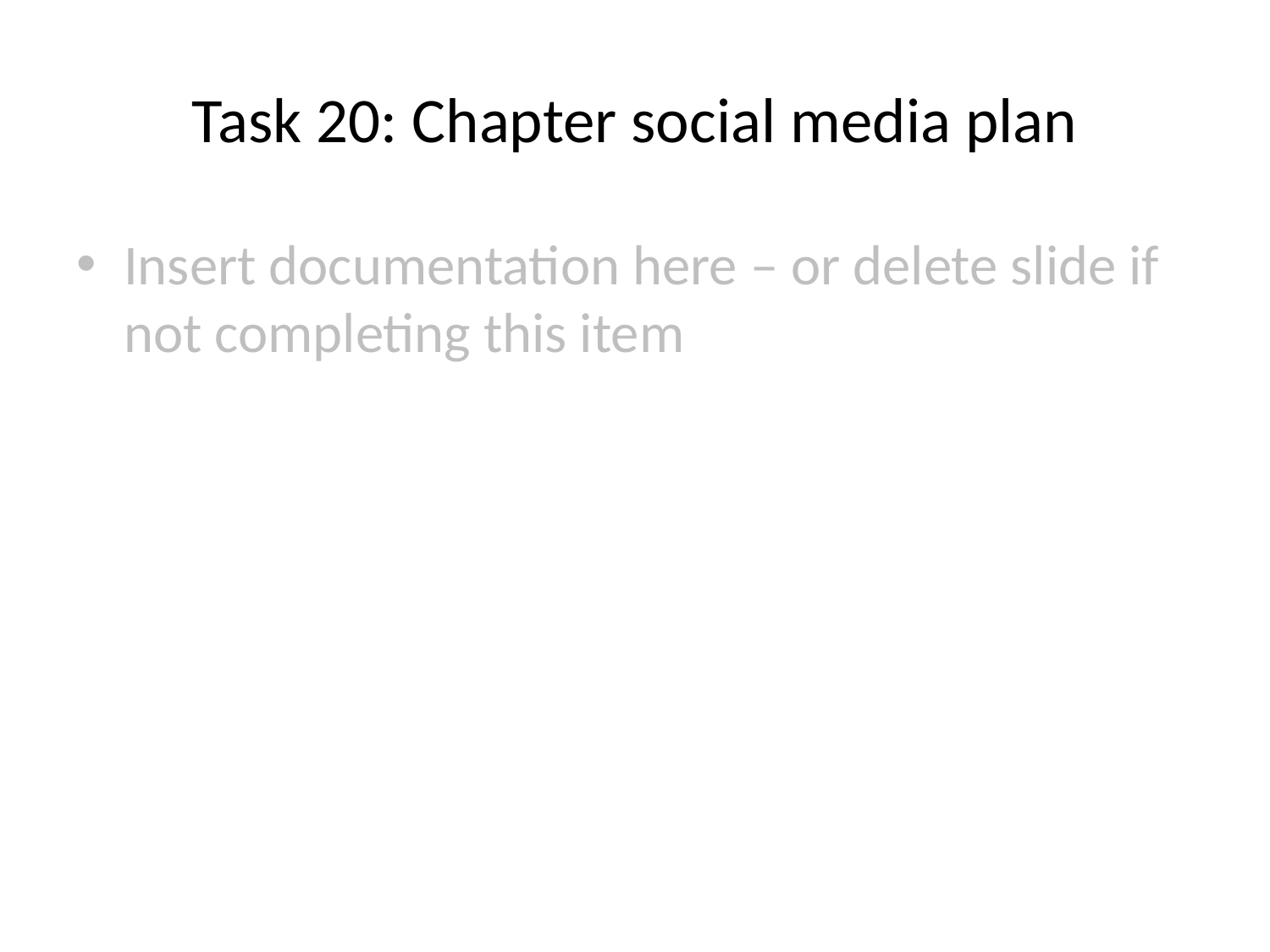

# Task 20: Chapter social media plan
Insert documentation here – or delete slide if not completing this item